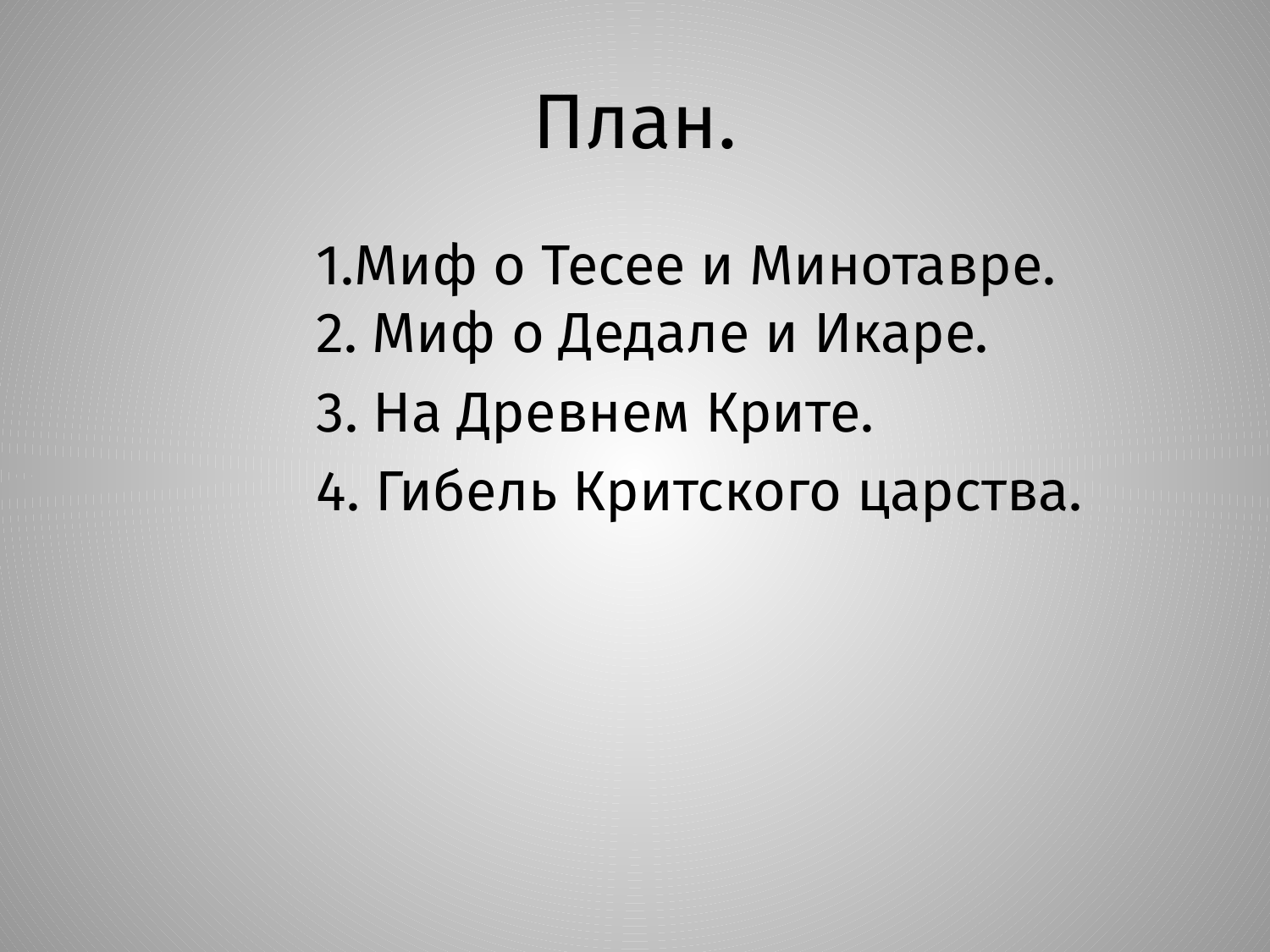

# План.
                1.Миф о Тесее и Минотавре.
                2. Миф о Дедале и Икаре.
                3. На Древнем Крите.
                4. Гибель Критского царства.